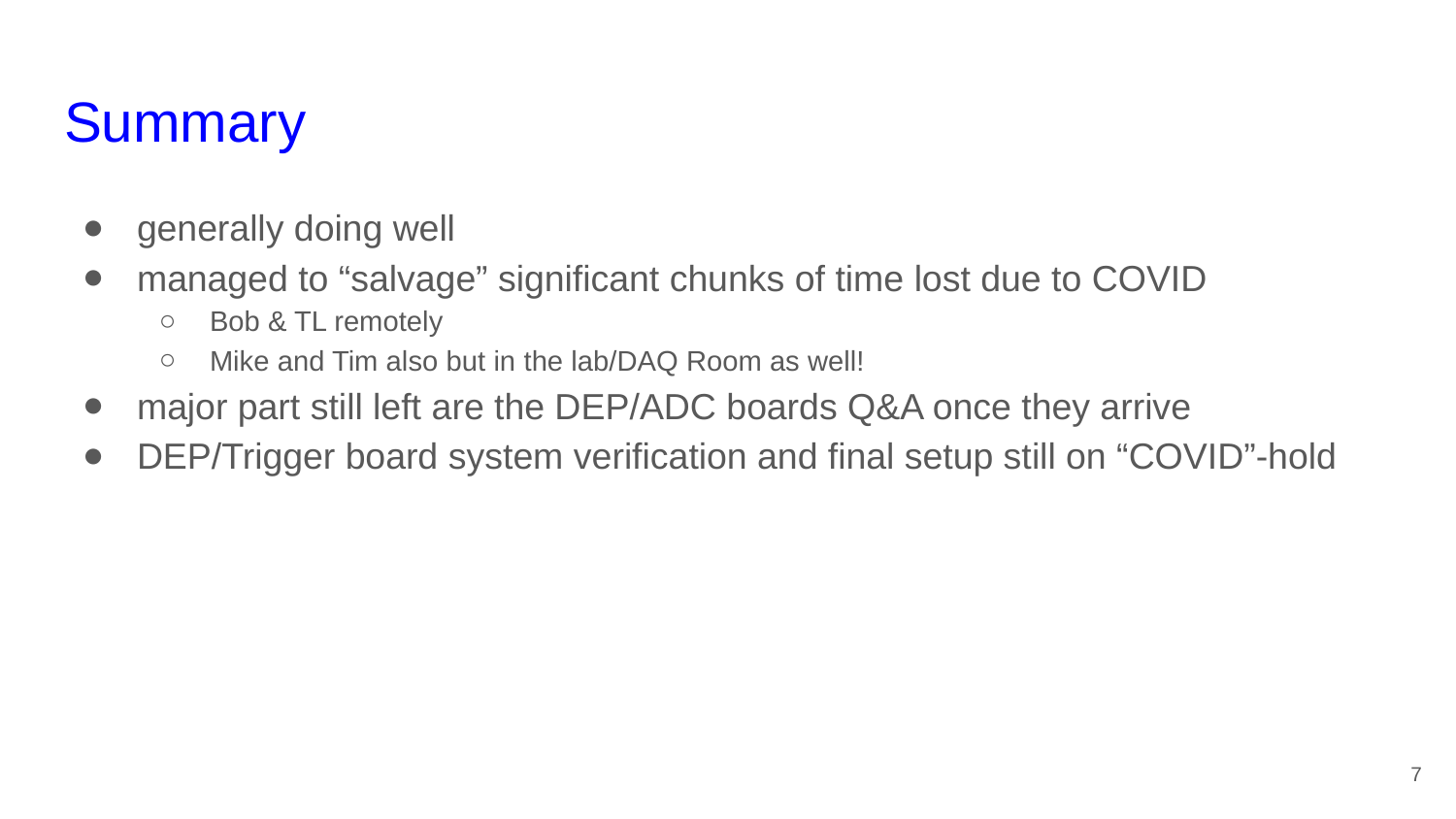

# Summary
generally doing well
managed to “salvage” significant chunks of time lost due to COVID
Bob & TL remotely
Mike and Tim also but in the lab/DAQ Room as well!
major part still left are the DEP/ADC boards Q&A once they arrive
DEP/Trigger board system verification and final setup still on “COVID”-hold

7